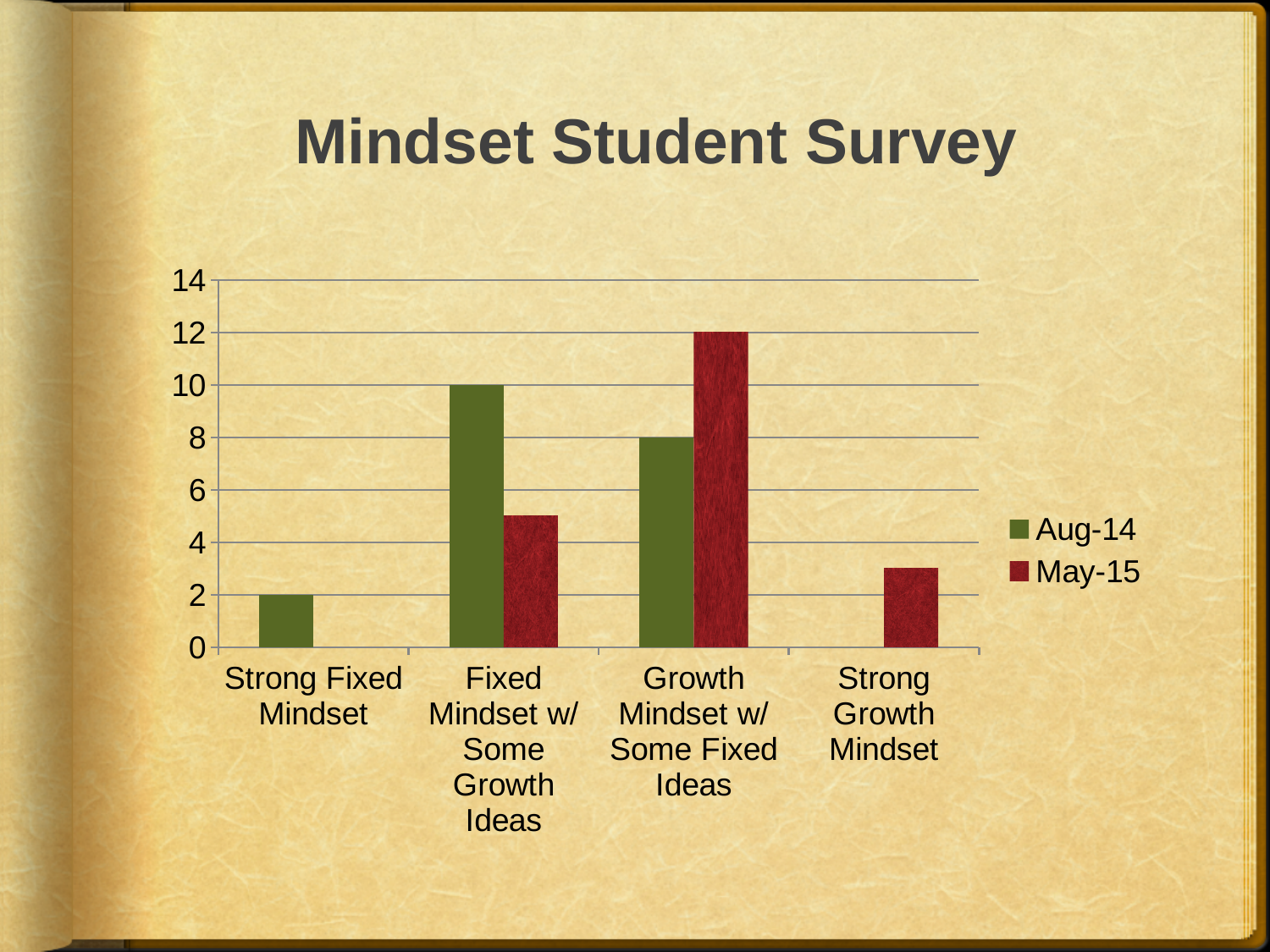

# Mindset Student Survey

### Chart

| Category | Aug-14 | May-15 |
|---|---|---|
| Strong Fixed Mindset | 2.0 | 0.0 |
| Fixed Mindset w/ Some Growth Ideas | 10.0 | 5.0 |
| Growth Mindset w/ Some Fixed Ideas | 8.0 | 12.0 |
| Strong Growth Mindset | 0.0 | 3.0 |